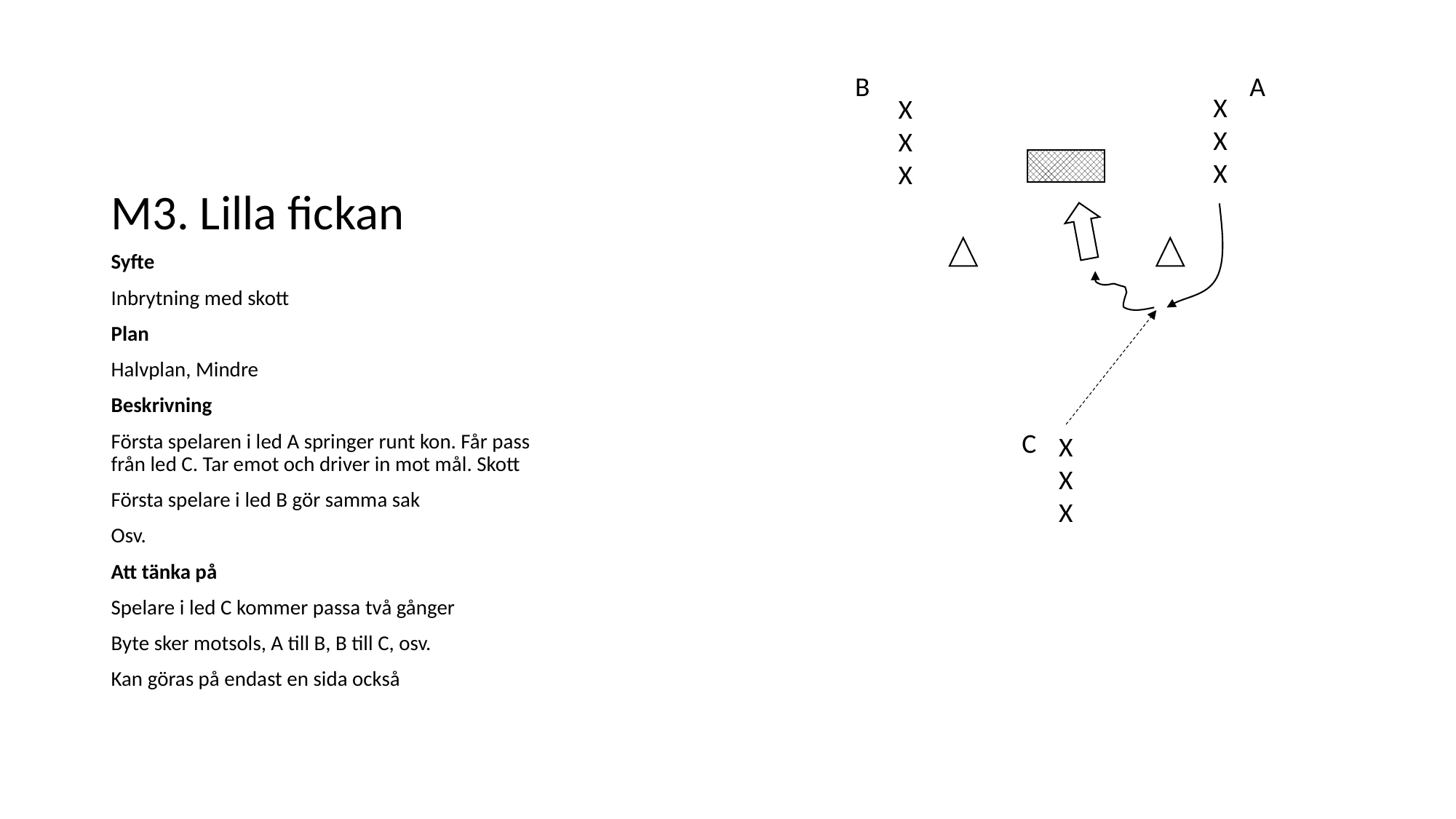

# M3. Lilla fickan
B
A
X
X
X
X
X
X

Syfte
Inbrytning med skott
Plan
Halvplan, Mindre
Beskrivning
Första spelaren i led A springer runt kon. Får pass från led C. Tar emot och driver in mot mål. Skott
Första spelare i led B gör samma sak
Osv.
Att tänka på
Spelare i led C kommer passa två gånger
Byte sker motsols, A till B, B till C, osv.
Kan göras på endast en sida också

C
X
X
X